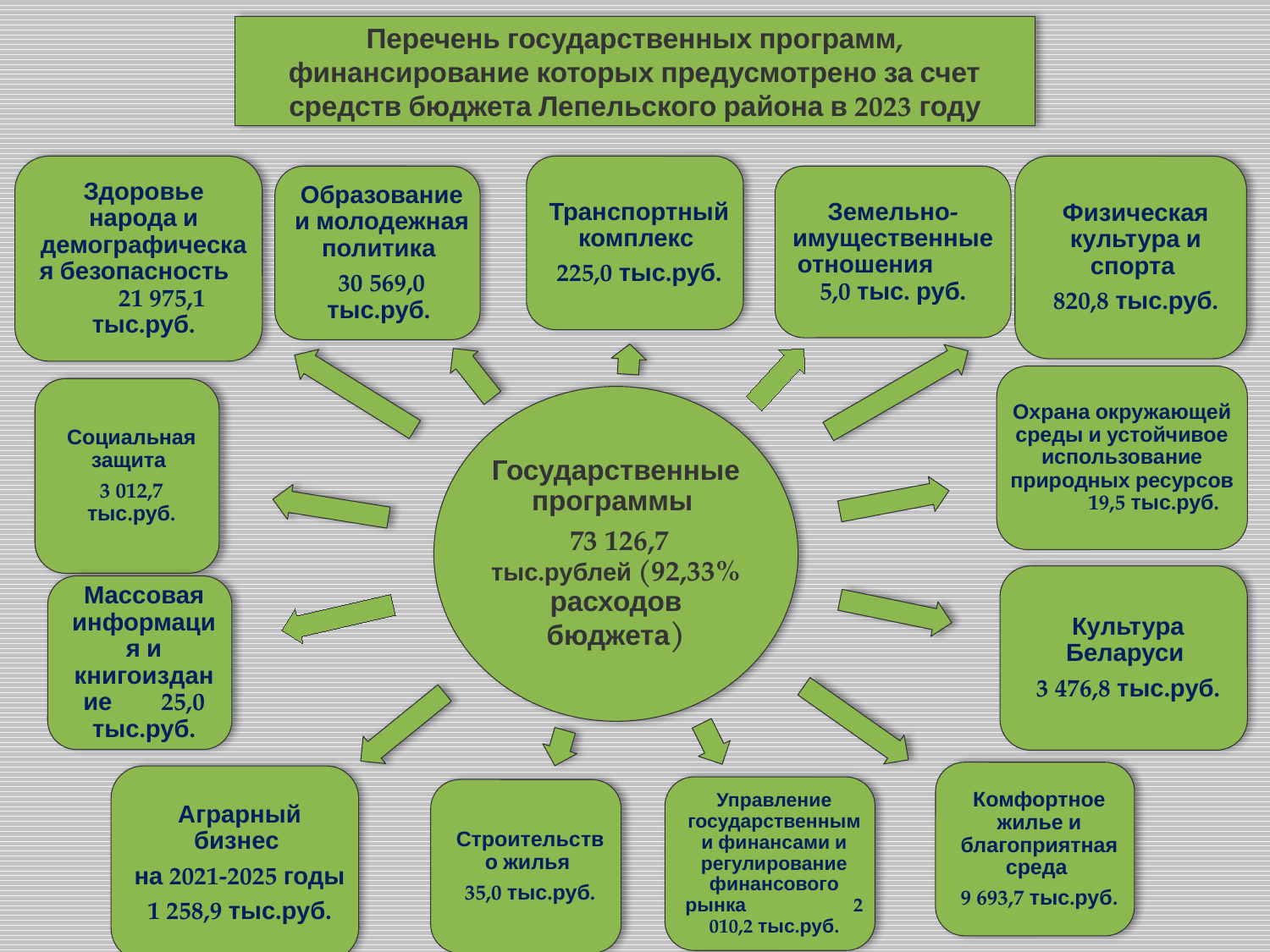

Перечень государственных программ, финансирование которых предусмотрено за счет средств бюджета Лепельского района в 2023 году
Государственные программы
 73 126,7 тыс.рублей (92,33% расходов бюджета)

Образование и молодежная политика
30 569,0 тыс.руб.

Транспортный комплекс
225,0 тыс.руб.

Земельно-имущественные отношения          5,0 тыс. руб.

Физическая культура и спорта
820,8 тыс.руб.

Культура Беларуси
3 476,8 тыс.руб.

Комфортное жилье и благоприятная среда
9 693,7 тыс.руб.

Строительство жилья
35,0 тыс.руб.

Аграрный бизнес
на 2021-2025 годы
1 258,9 тыс.руб.

Социальная защита
3 012,7 тыс.руб.

Здоровье народа и демографическая безопасность          21 975,1 тыс.руб.

Охрана окружающей среды и устойчивое использование природных ресурсов             19,5 тыс.руб.

Управление государственными финансами и регулирование финансового рынка                      2 010,2 тыс.руб.

Массовая информация и книгоиздание        25,0 тыс.руб.